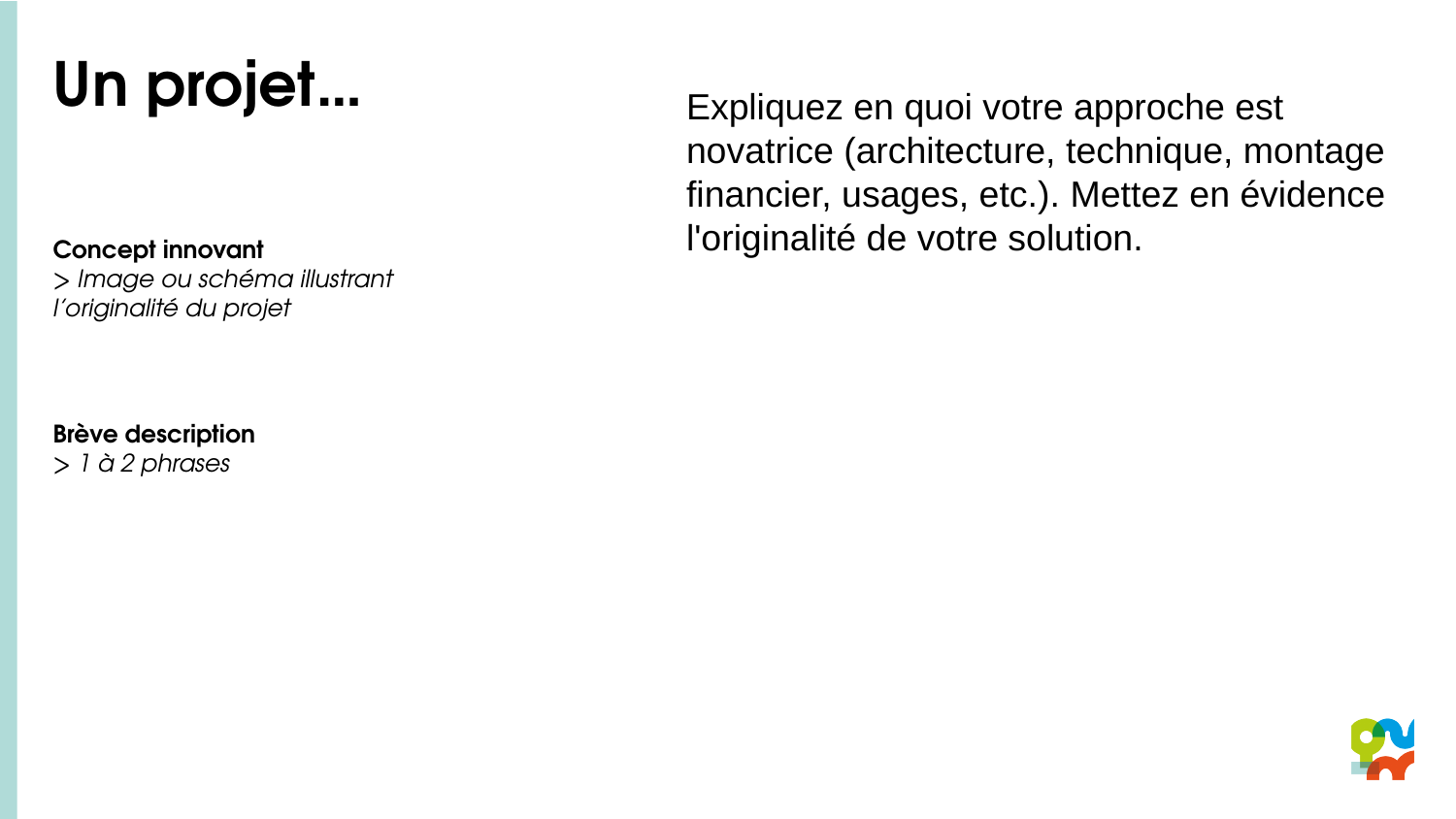

Un projet…
Expliquez en quoi votre approche est novatrice (architecture, technique, montage financier, usages, etc.). Mettez en évidence l'originalité de votre solution.
Concept innovant
> Image ou schéma illustrant l’originalité du projet

Brève description
> 1 à 2 phrases